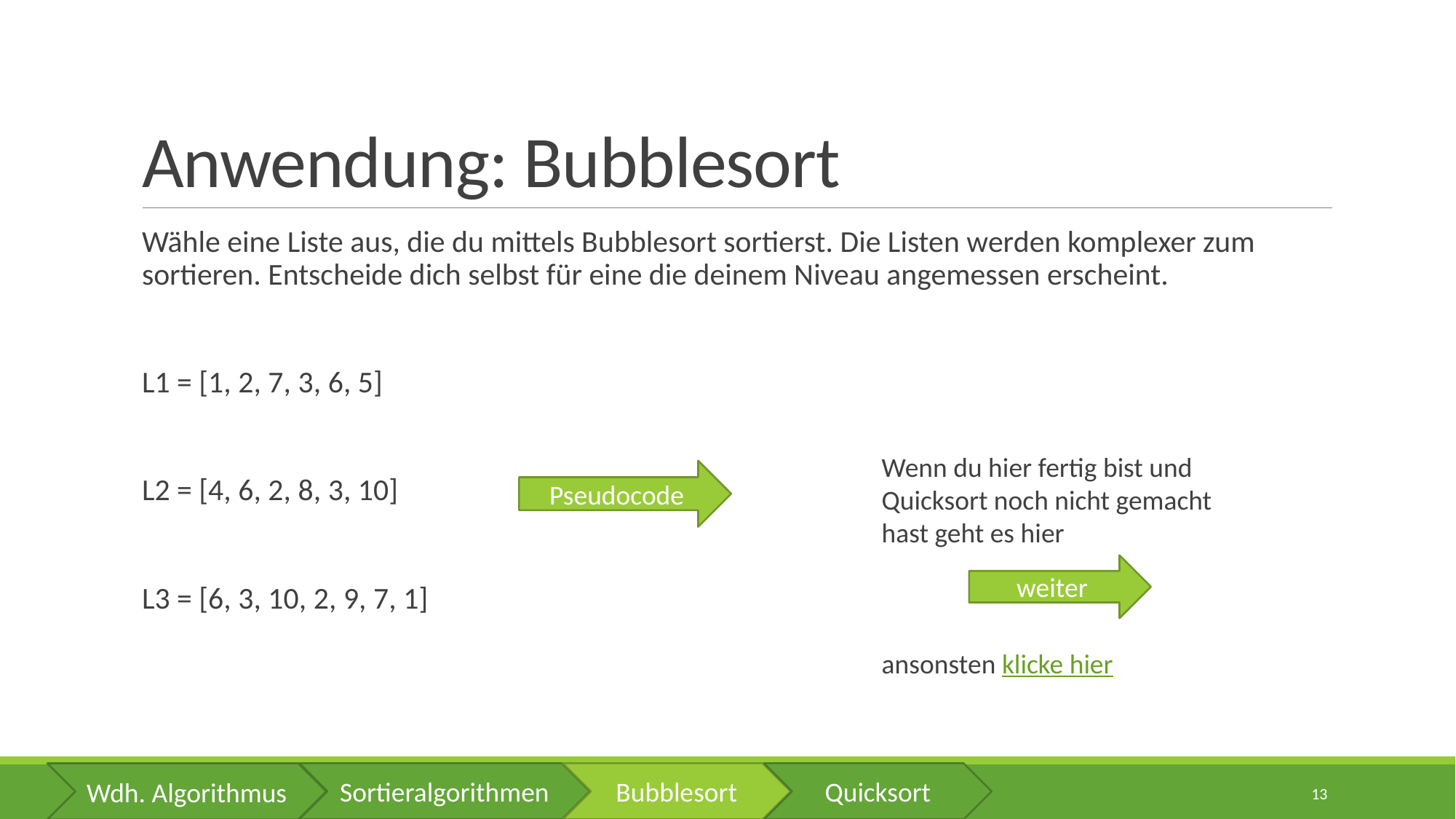

# Anwendung: Bubblesort
Wähle eine Liste aus, die du mittels Bubblesort sortierst. Die Listen werden komplexer zum sortieren. Entscheide dich selbst für eine die deinem Niveau angemessen erscheint.

L1 = [1, 2, 7, 3, 6, 5]

L2 = [4, 6, 2, 8, 3, 10]

L3 = [6, 3, 10, 2, 9, 7, 1]

Wenn du hier fertig bist und Quicksort noch nicht gemacht hast geht es hier

ansonsten klicke hier
Pseudocode
weiter
Sortieralgorithmen
Bubblesort
Quicksort
Wdh. Algorithmus
13